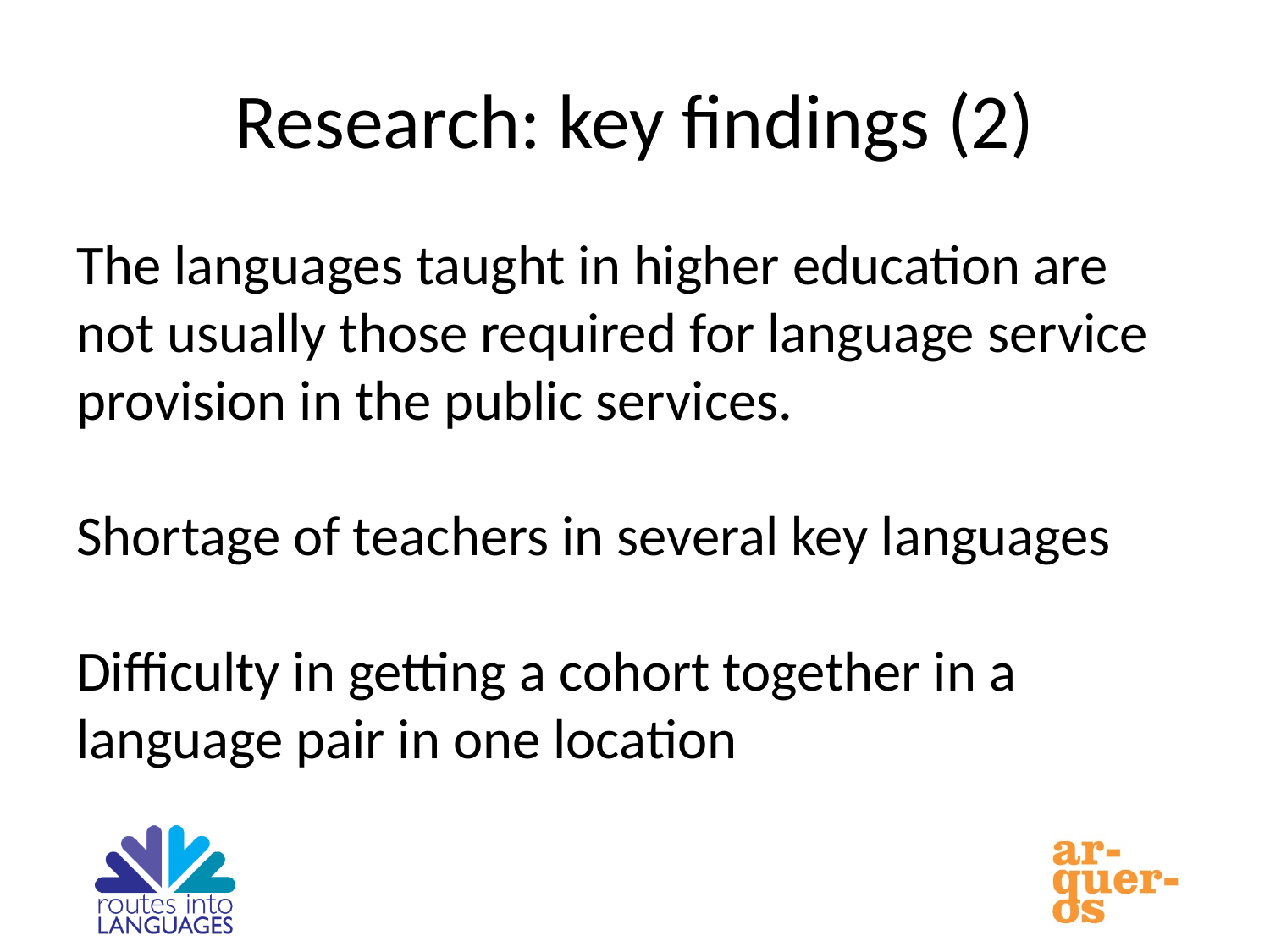

# Research: key findings (2)
The languages taught in higher education are not usually those required for language service provision in the public services.

Shortage of teachers in several key languages

Difficulty in getting a cohort together in a language pair in one location